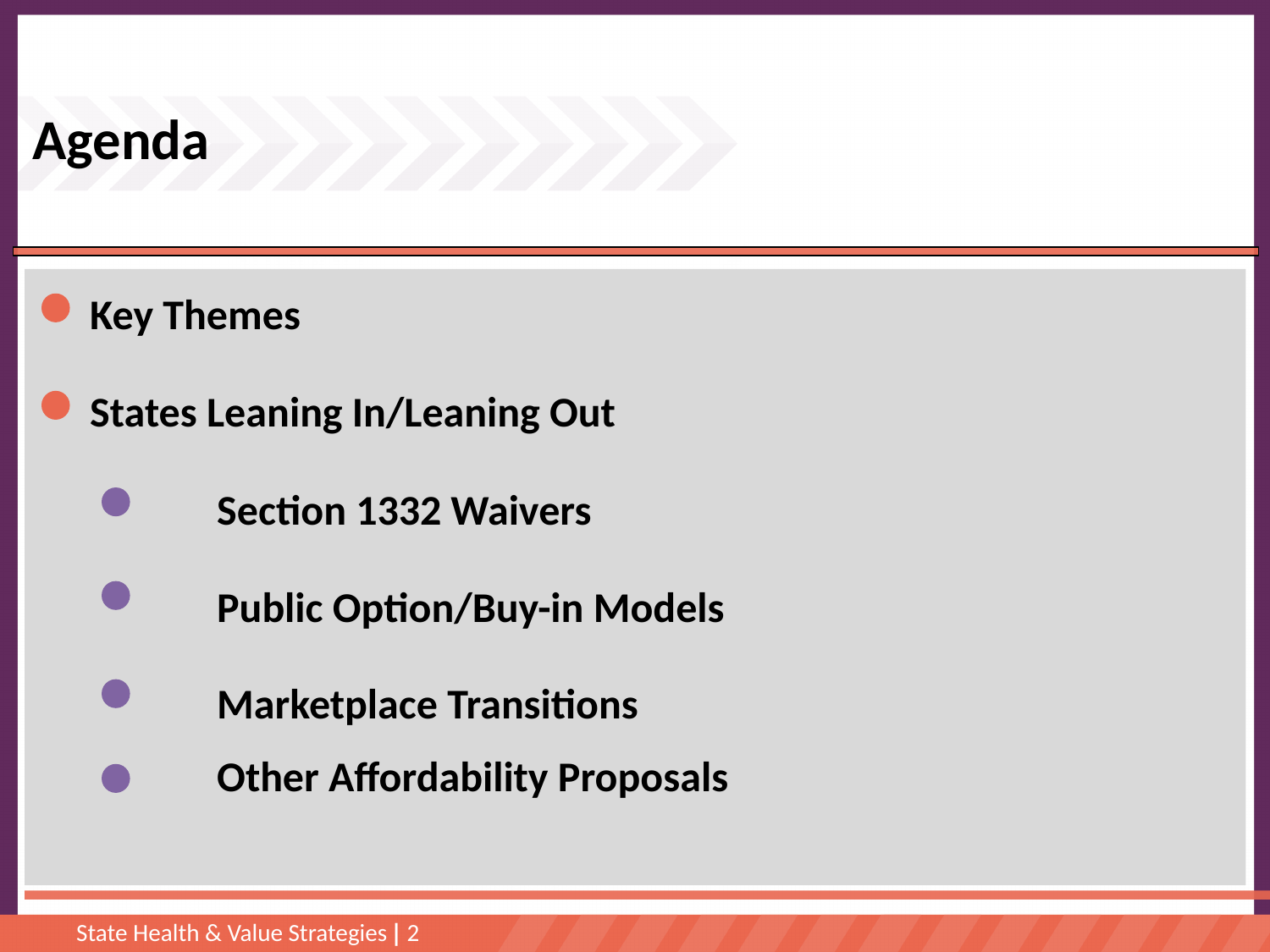

Agenda

Key Themes
States Leaning In/Leaning Out
	Section 1332 Waivers
	Public Option/Buy-in Models
	Marketplace Transitions
	Other Affordability Proposals

2